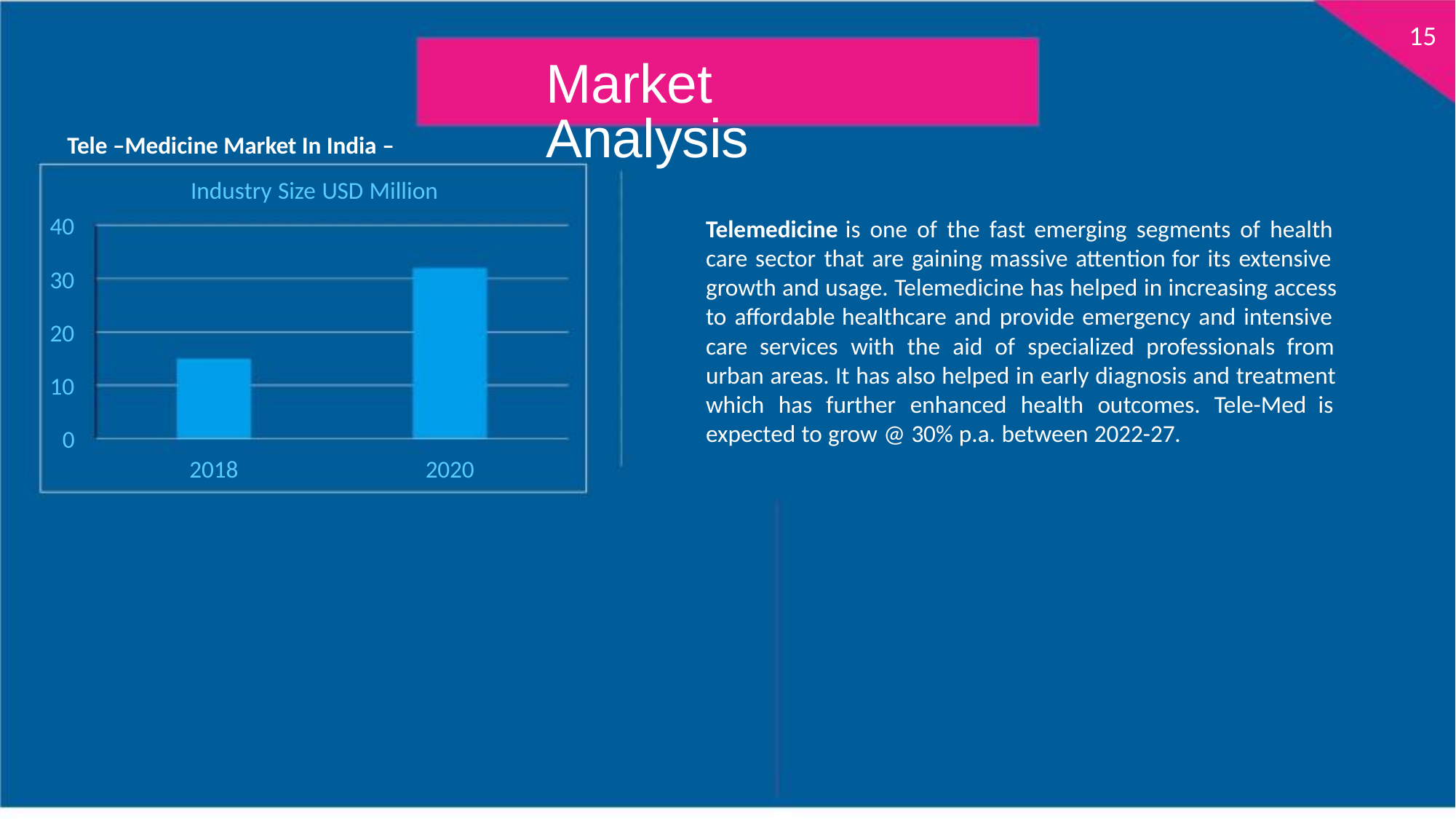

15
Market Analysis
Tele –Medicine Market In India –
Industry Size USD Million
40
Telemedicine is one of the fast emerging segments of health
care sector that are gaining massive attention for its extensive
growth and usage. Telemedicine has helped in increasing access
to affordable healthcare and provide emergency and intensive
care services with the aid of specialized professionals from
urban areas. It has also helped in early diagnosis and treatment
which has further enhanced health outcomes. Tele-Med is
expected to grow @ 30% p.a. between 2022-27.
30
20
10
0
2018
2020